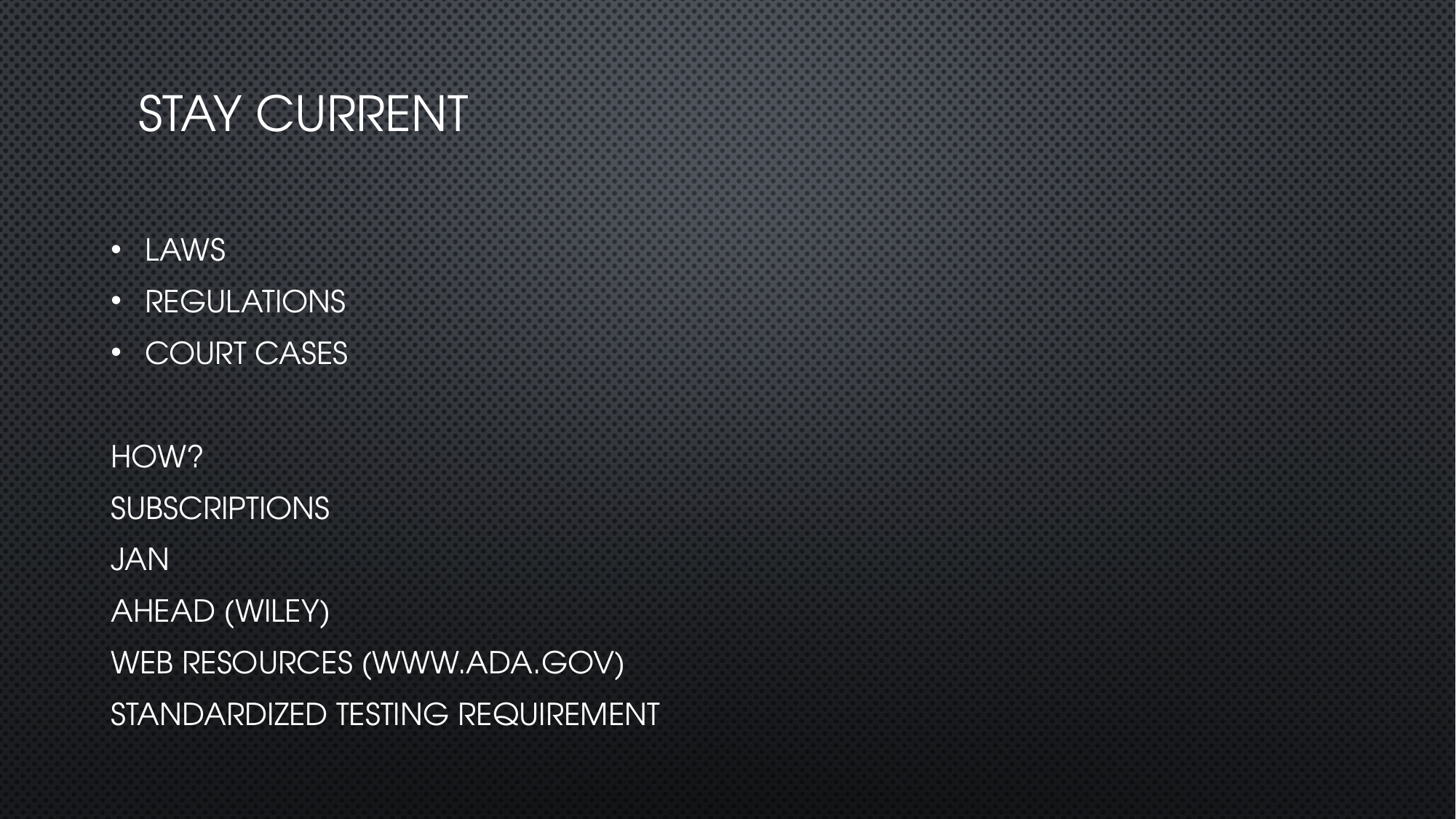

# Stay Current
Laws
Regulations
Court cases

How?
Subscriptions
JAN
AHEAD (Wiley)
Web Resources (www.ada.gov)
Standardized Testing Requirement